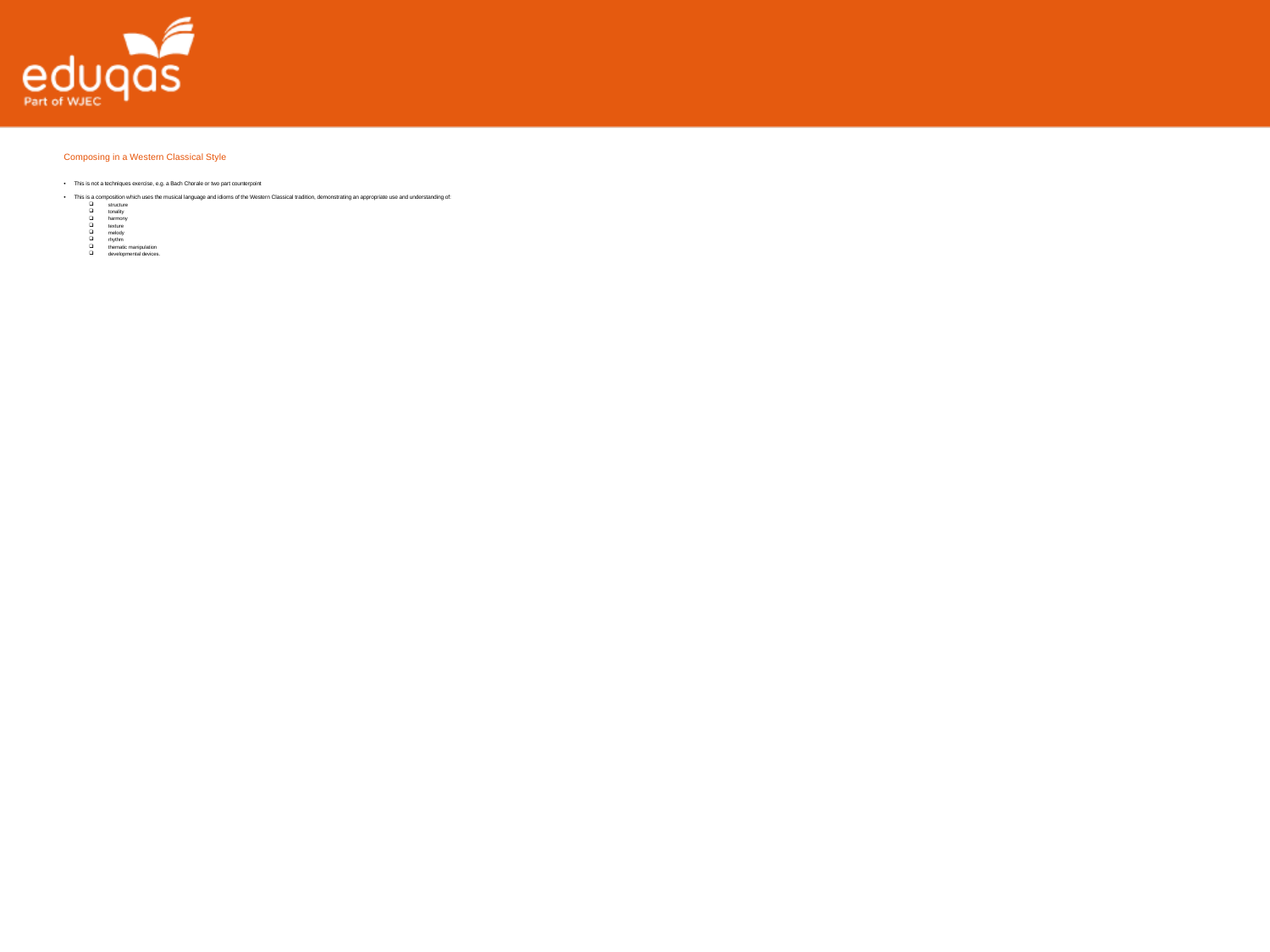

Composing in a Western Classical Style

This is not a techniques exercise, e.g. a Bach Chorale or two part counterpoint

This is a composition which uses the musical language and idioms of the Western Classical tradition, demonstrating an appropriate use and understanding of:
structure
tonality
harmony
texture
melody
rhythm
thematic manipulation
developmental devices.